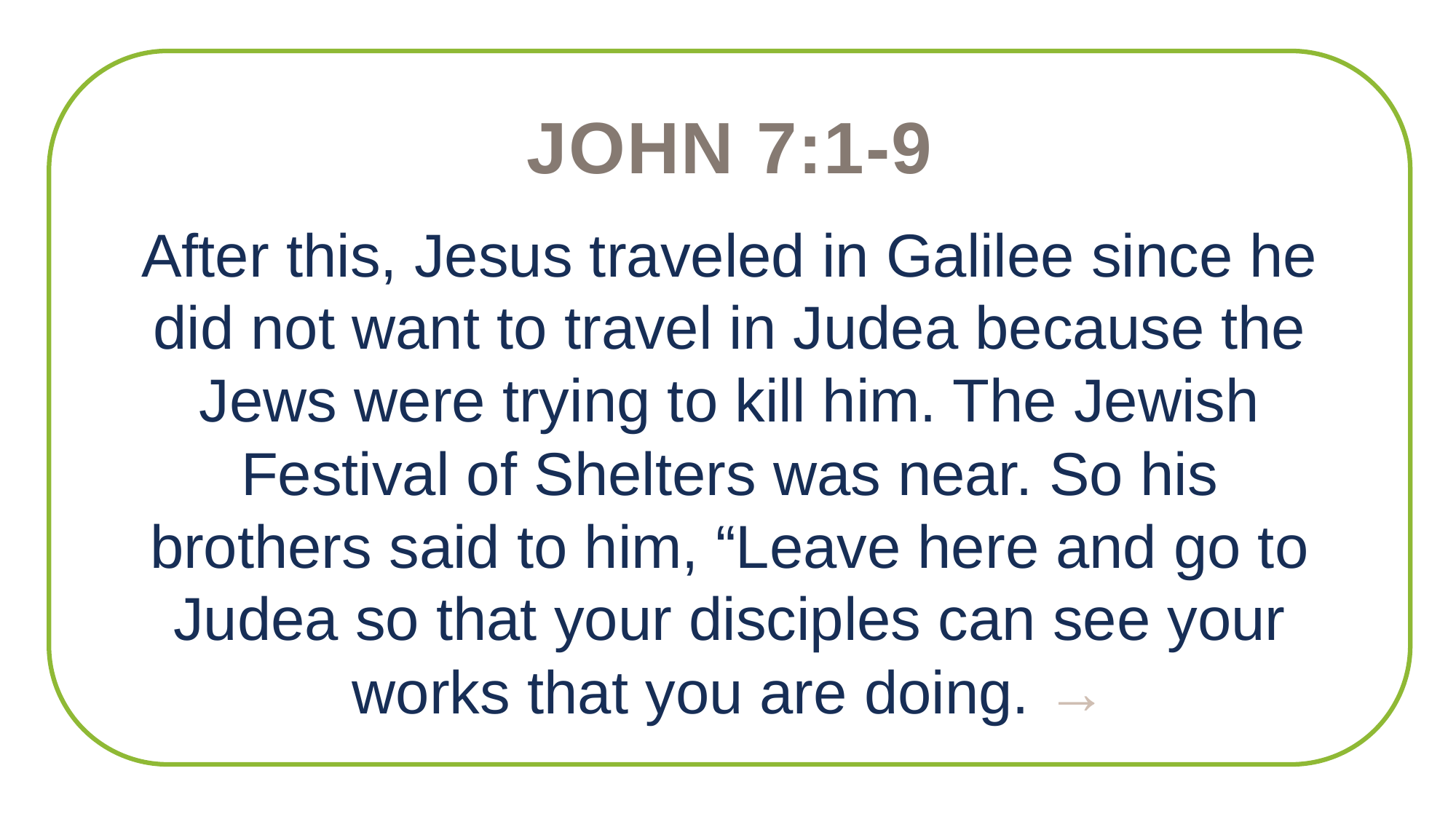

John 7:1-9
After this, Jesus traveled in Galilee since he did not want to travel in Judea because the Jews were trying to kill him. The Jewish Festival of Shelters was near. So his brothers said to him, “Leave here and go to Judea so that your disciples can see your works that you are doing. →